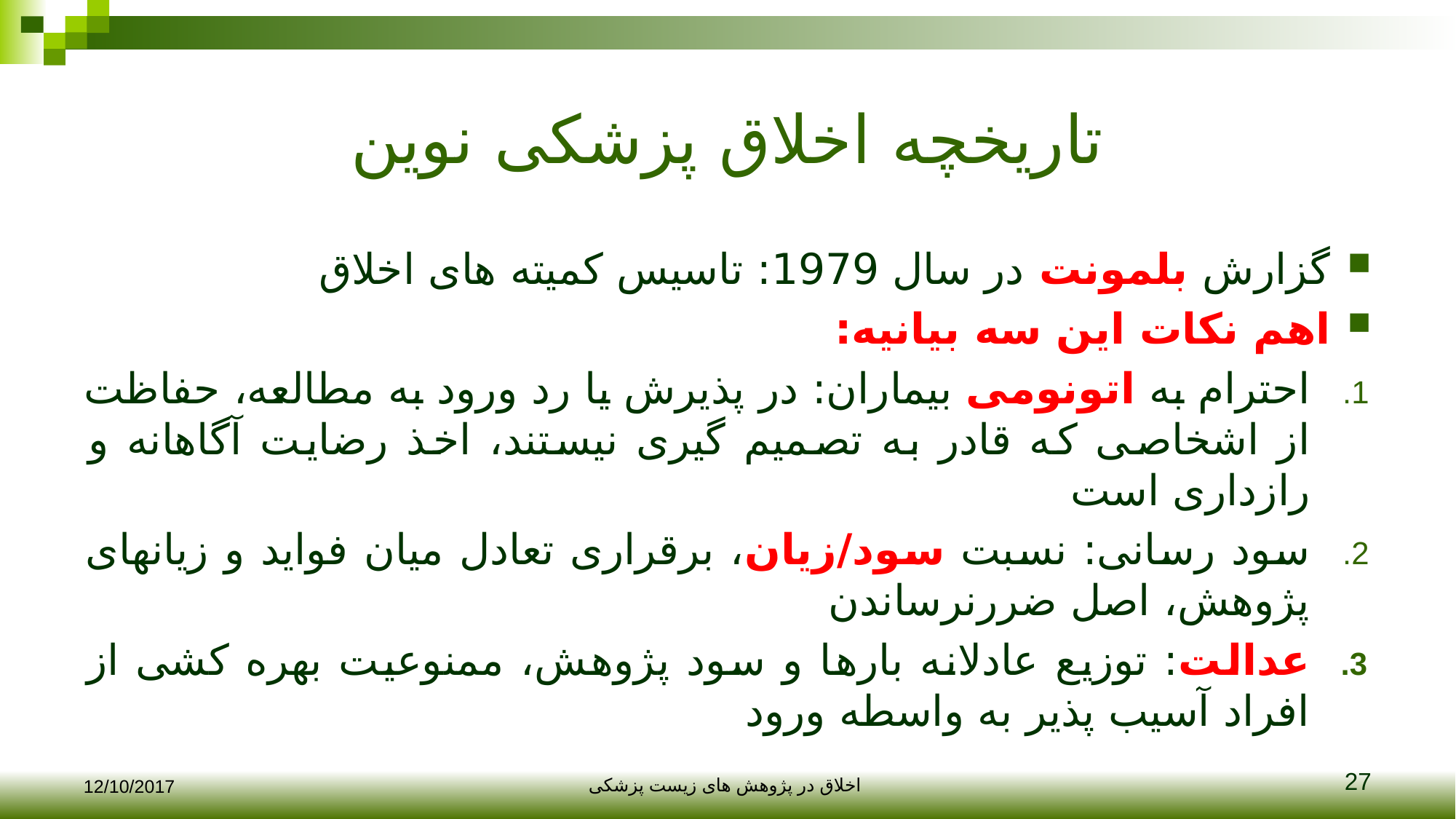

# تاریخچه اخلاق پزشکی نوین‌
گزارش بلمونت در سال 1979: تاسیس کمیته های اخلاق
اهم نکات این سه بیانیه:
احترام به اتونومی بیماران: در پذیرش یا رد ورود به مطالعه، حفاظت از اشخاصی که قادر به تصمیم گیری نیستند، اخذ رضایت آگاهانه و رازداری است
سود رسانی: نسبت سود/زیان، برقراری تعادل میان فواید و زیانهای پژوهش، اصل ضررنرساندن
عدالت: توزیع عادلانه بارها و سود پژوهش، ممنوعیت بهره کشی از افراد آسیب پذیر به واسطه ورود

27
12/10/2017
اخلاق در پژوهش های زیست پزشکی